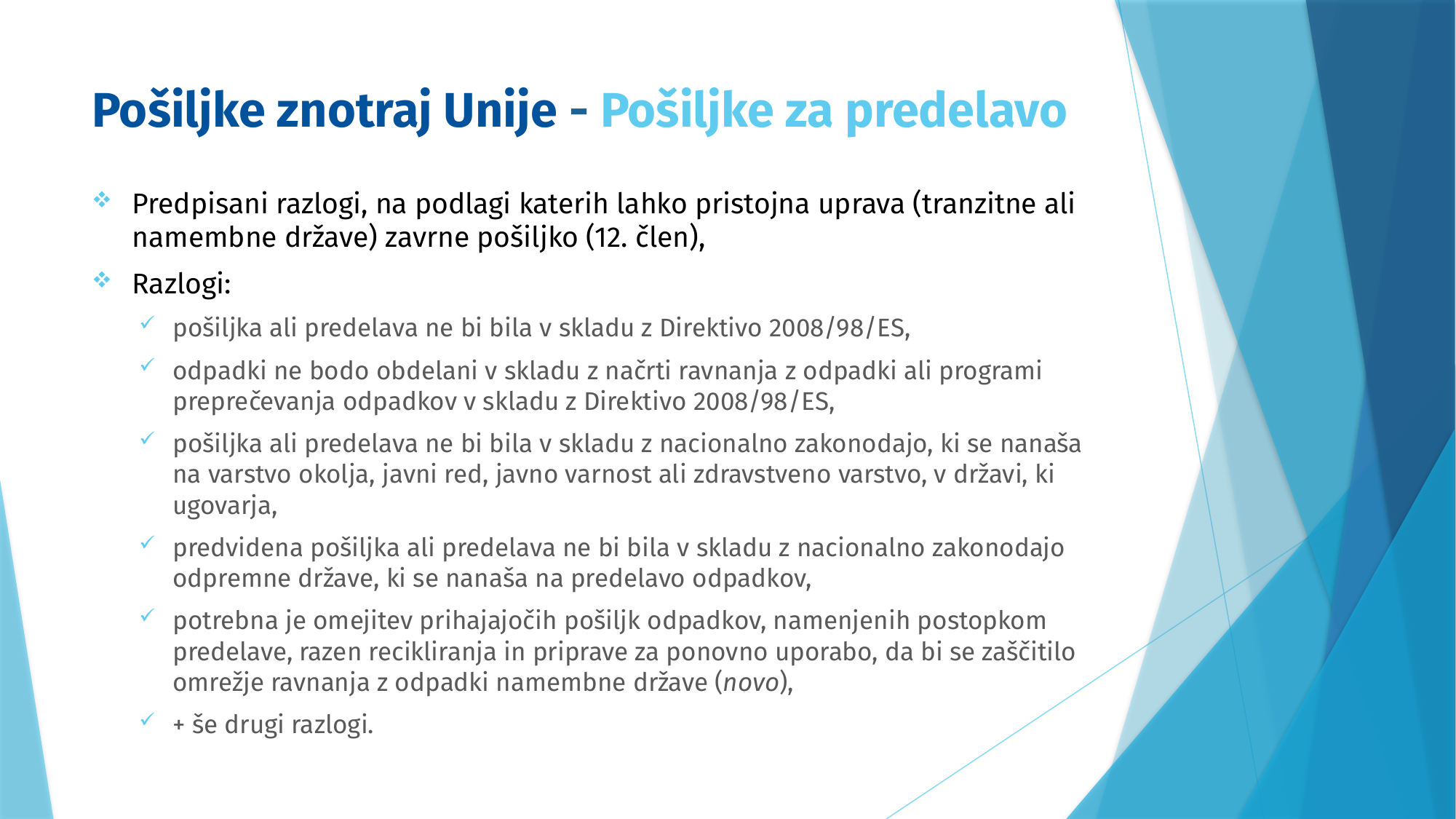

# Pošiljke znotraj Unije - Pošiljke za predelavo
Predpisani razlogi, na podlagi katerih lahko pristojna uprava (tranzitne ali namembne države) zavrne pošiljko (12. člen),
Razlogi:
pošiljka ali predelava ne bi bila v skladu z Direktivo 2008/98/ES,
odpadki ne bodo obdelani v skladu z načrti ravnanja z odpadki ali programi preprečevanja odpadkov v skladu z Direktivo 2008/98/ES,
pošiljka ali predelava ne bi bila v skladu z nacionalno zakonodajo, ki se nanaša na varstvo okolja, javni red, javno varnost ali zdravstveno varstvo, v državi, ki ugovarja,
predvidena pošiljka ali predelava ne bi bila v skladu z nacionalno zakonodajo odpremne države, ki se nanaša na predelavo odpadkov,
potrebna je omejitev prihajajočih pošiljk odpadkov, namenjenih postopkom predelave, razen recikliranja in priprave za ponovno uporabo, da bi se zaščitilo omrežje ravnanja z odpadki namembne države (novo),
+ še drugi razlogi.